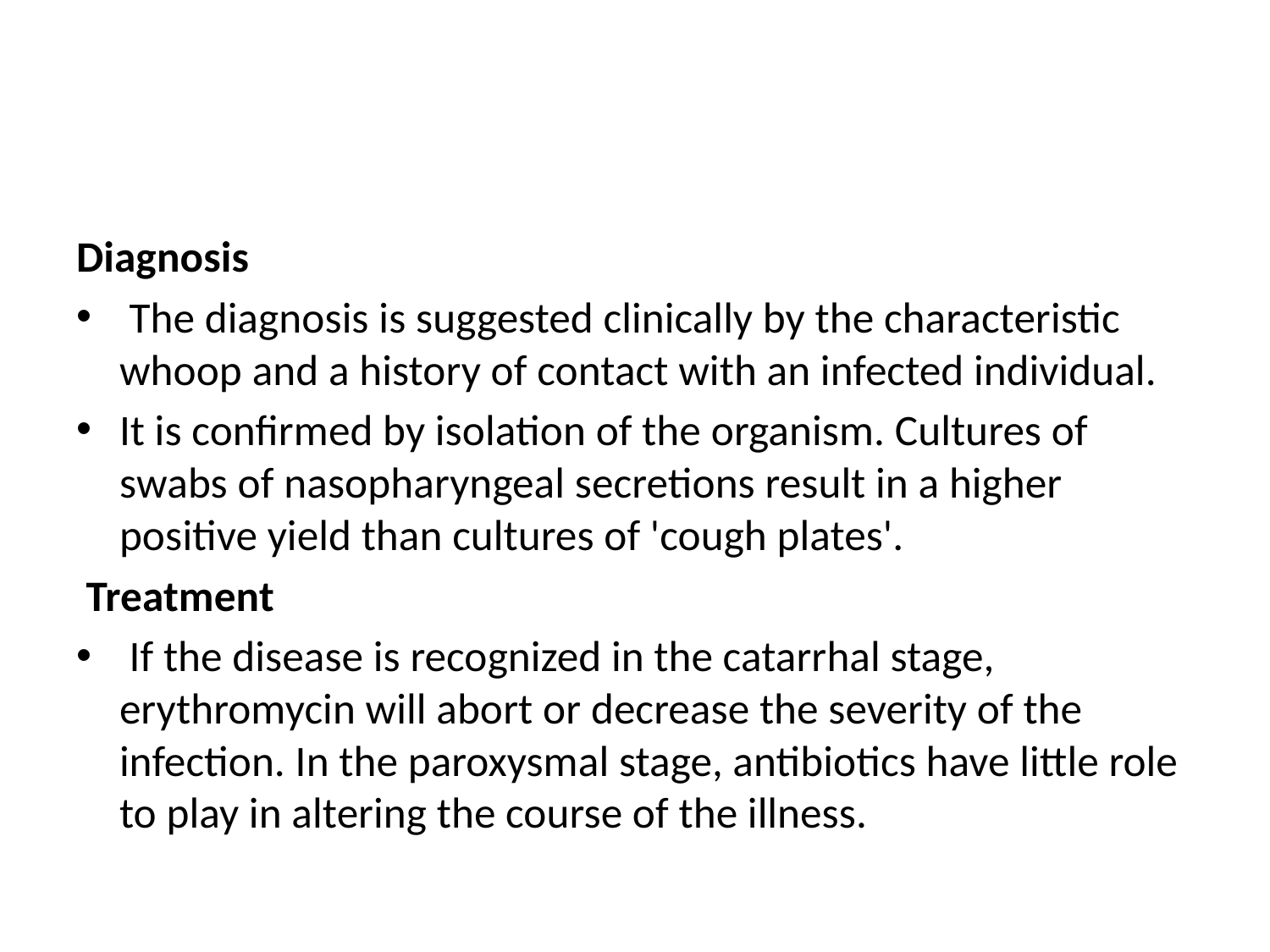

#
Diagnosis
 The diagnosis is suggested clinically by the characteristic whoop and a history of contact with an infected individual.
It is confirmed by isolation of the organism. Cultures of swabs of nasopharyngeal secretions result in a higher positive yield than cultures of 'cough plates'.
 Treatment
 If the disease is recognized in the catarrhal stage, erythromycin will abort or decrease the severity of the infection. In the paroxysmal stage, antibiotics have little role to play in altering the course of the illness.